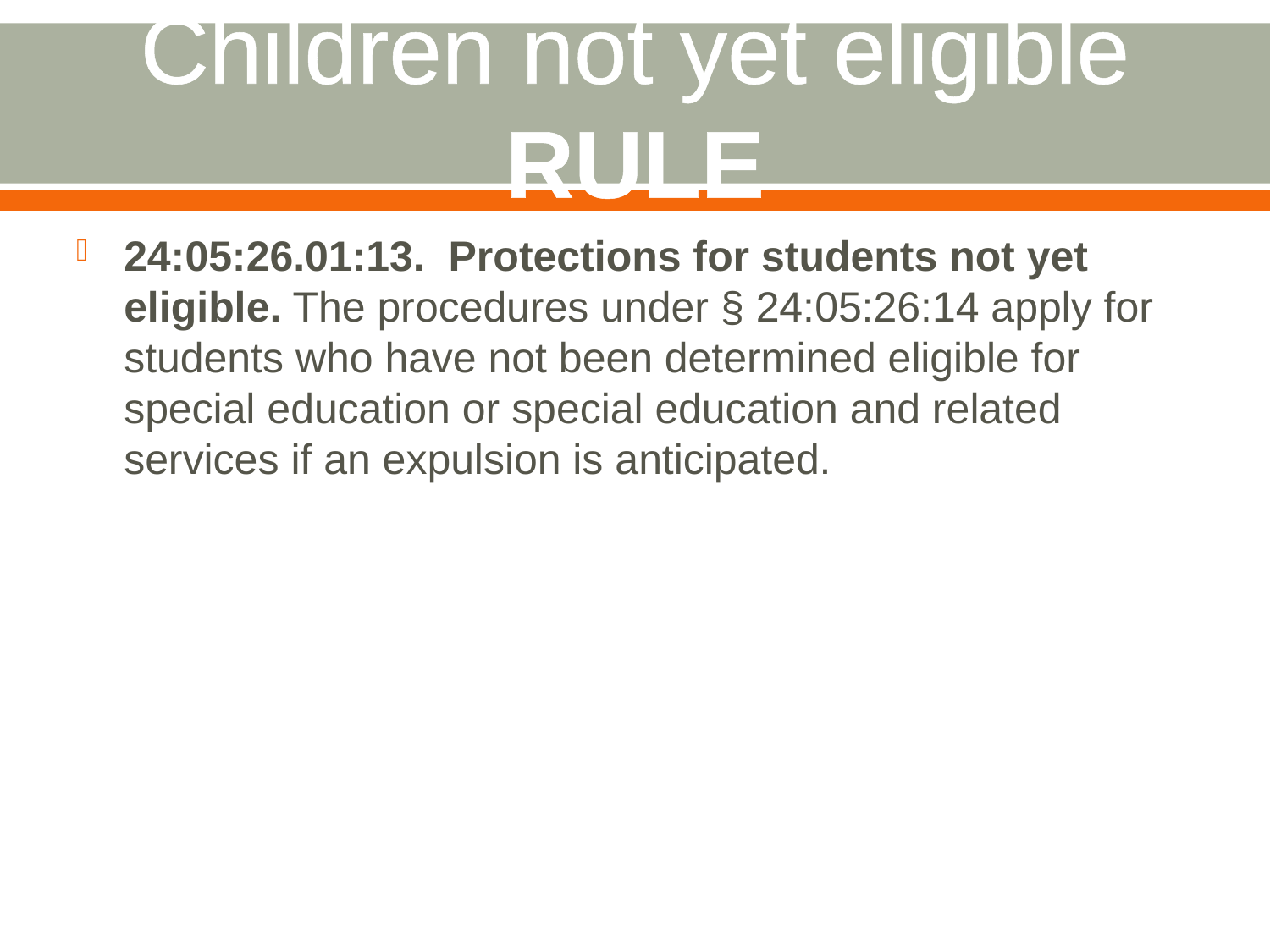

# Children not yet eligible RULE
24:05:26.01:13.  Protections for students not yet eligible. The procedures under § 24:05:26:14 apply for students who have not been determined eligible for special education or special education and related services if an expulsion is anticipated.